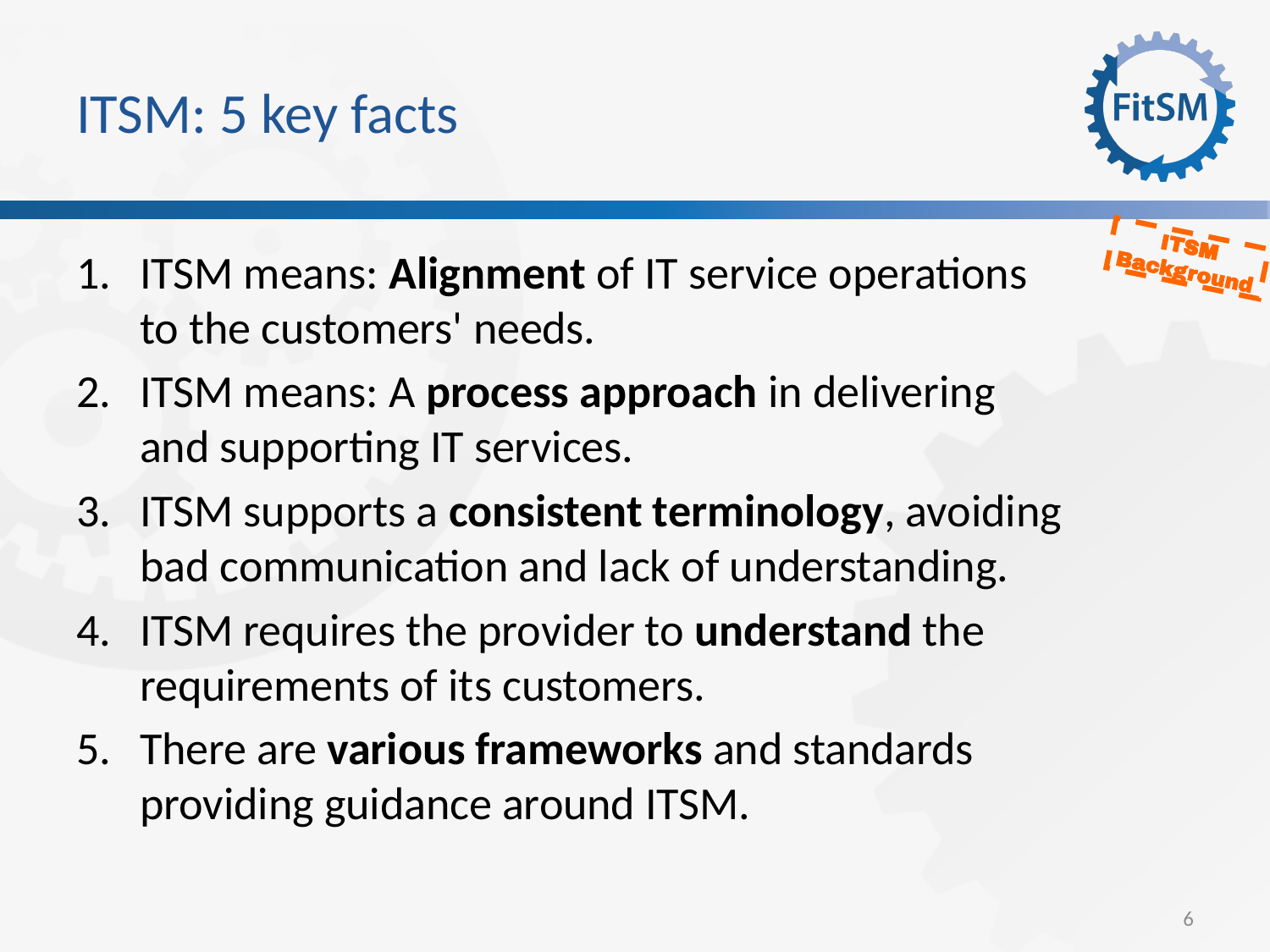

# ITSM: 5 key facts
ITSM
Background
ITSM means: Alignment of IT service operations to the customers' needs.
ITSM means: A process approach in delivering and supporting IT services.
ITSM supports a consistent terminology, avoiding bad communication and lack of understanding.
ITSM requires the provider to understand the requirements of its customers.
There are various frameworks and standards providing guidance around ITSM.
6